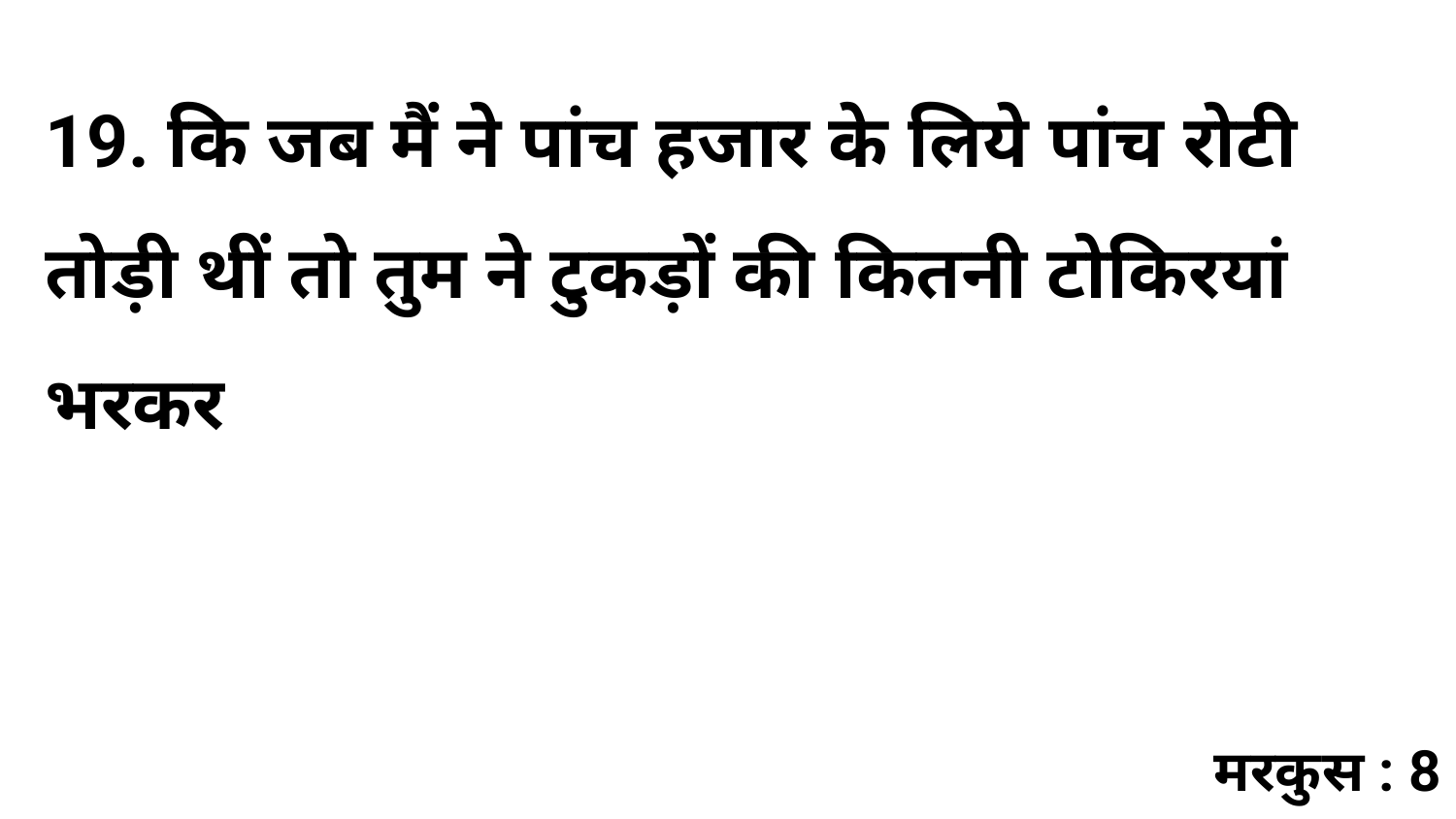

19. कि जब मैं ने पांच हजार के लिये पांच रोटी तोड़ी थीं तो तुम ने टुकड़ों की कितनी टोकिरयां भरकर
मरकुस : 8